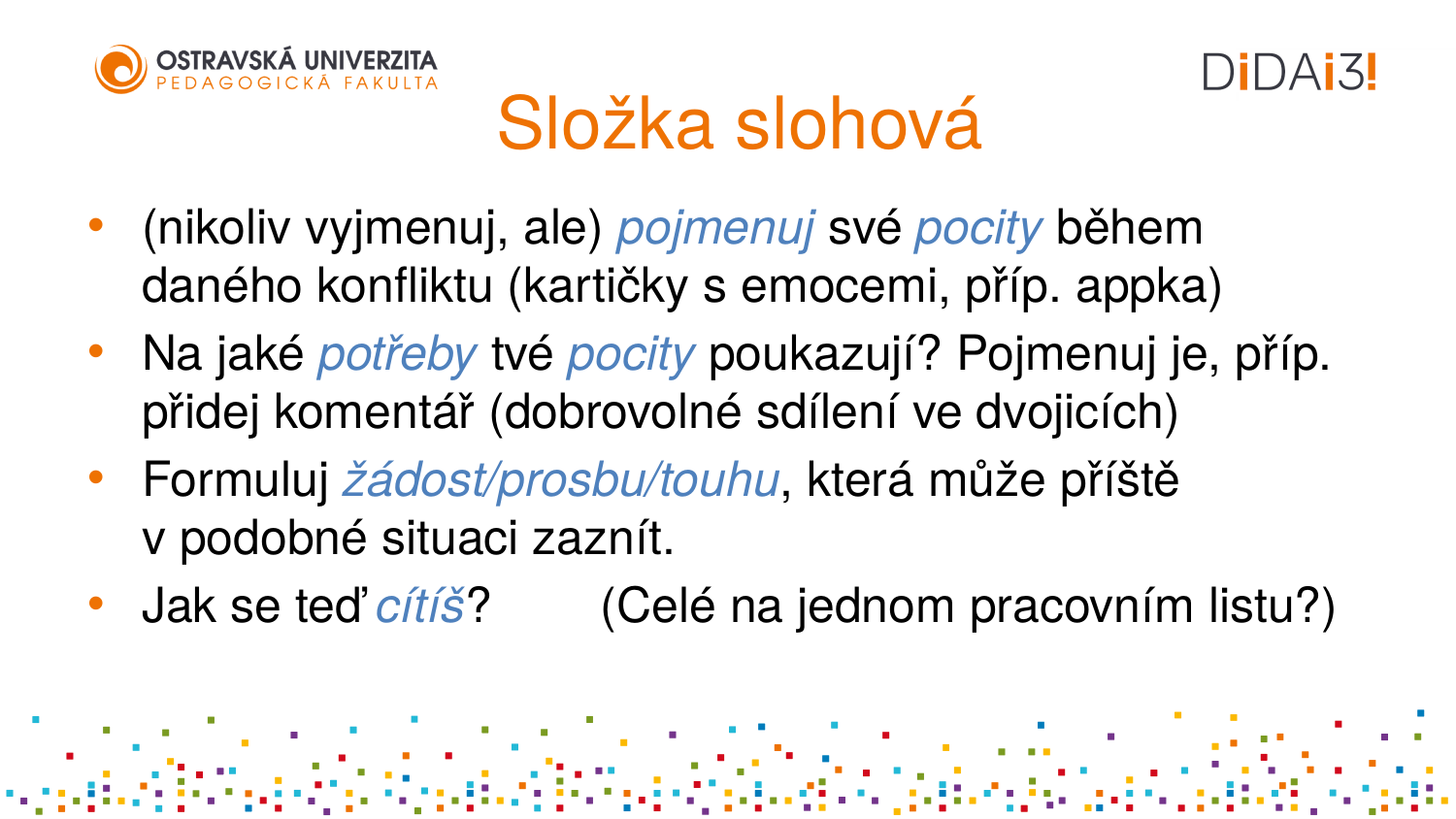

# Složka slohová
(nikoliv vyjmenuj, ale) pojmenuj své pocity během daného konfliktu (kartičky s emocemi, příp. appka)
Na jaké potřeby tvé pocity poukazují? Pojmenuj je, příp. přidej komentář (dobrovolné sdílení ve dvojicích)
Formuluj žádost/prosbu/touhu, která může příště v podobné situaci zaznít.
Jak se teď cítíš?        (Celé na jednom pracovním listu?)